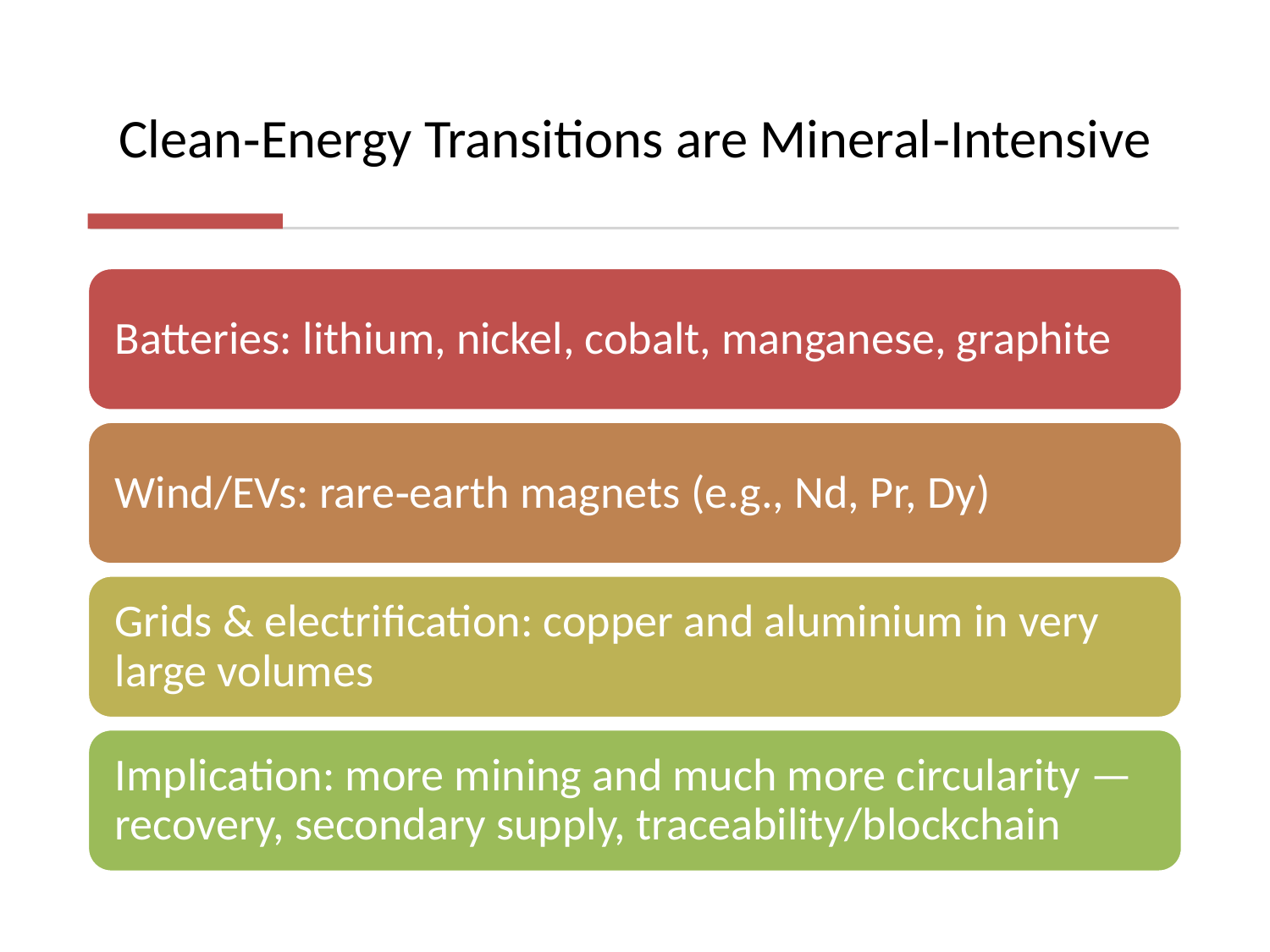

# Clean‑Energy Transitions are Mineral‑Intensive

Batteries: lithium, nickel, cobalt, manganese, graphite
Wind/EVs: rare‑earth magnets (e.g., Nd, Pr, Dy)
Grids & electrification: copper and aluminium in very large volumes
Implication: more mining and much more circularity — recovery, secondary supply, traceability/blockchain